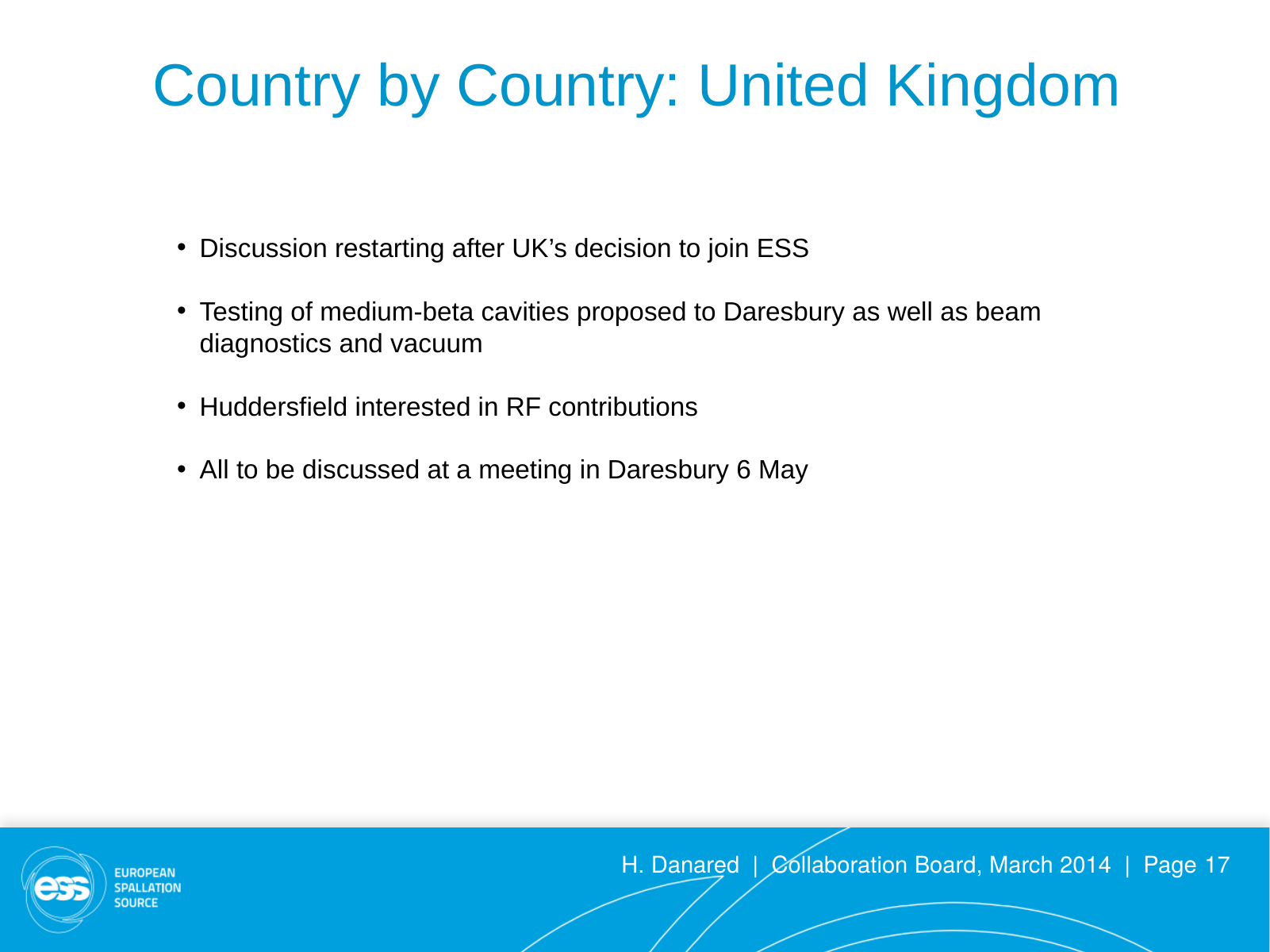

Country by Country: United Kingdom
Discussion restarting after UK’s decision to join ESS

Testing of medium-beta cavities proposed to Daresbury as well as beam diagnostics and vacuum

Huddersfield interested in RF contributions

All to be discussed at a meeting in Daresbury 6 May